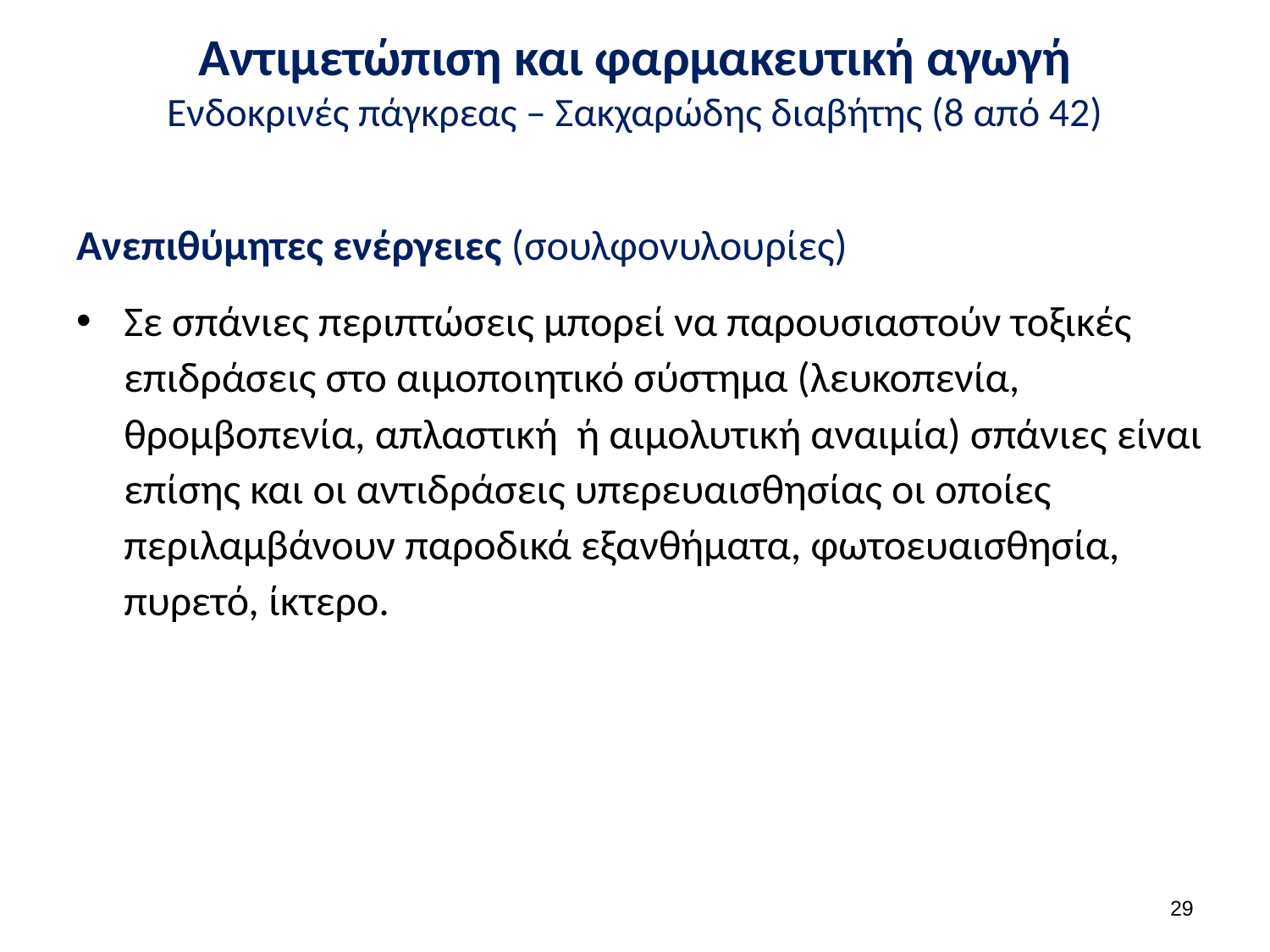

# Αντιμετώπιση και φαρμακευτική αγωγή Ενδοκρινές πάγκρεας – Σακχαρώδης διαβήτης (8 από 42)
Ανεπιθύμητες ενέργειες (σουλφονυλουρίες)
Σε σπάνιες περιπτώσεις μπορεί να παρουσιαστούν τοξικές επιδράσεις στο αιμοποιητικό σύστημα (λευκοπενία, θρομβοπενία, απλαστική  ή αιμολυτική αναιμία) σπάνιες είναι επίσης και οι αντιδράσεις υπερευαισθησίας οι οποίες περιλαμβάνουν παροδικά εξανθήματα, φωτοευαισθησία, πυρετό, ίκτερο.
29